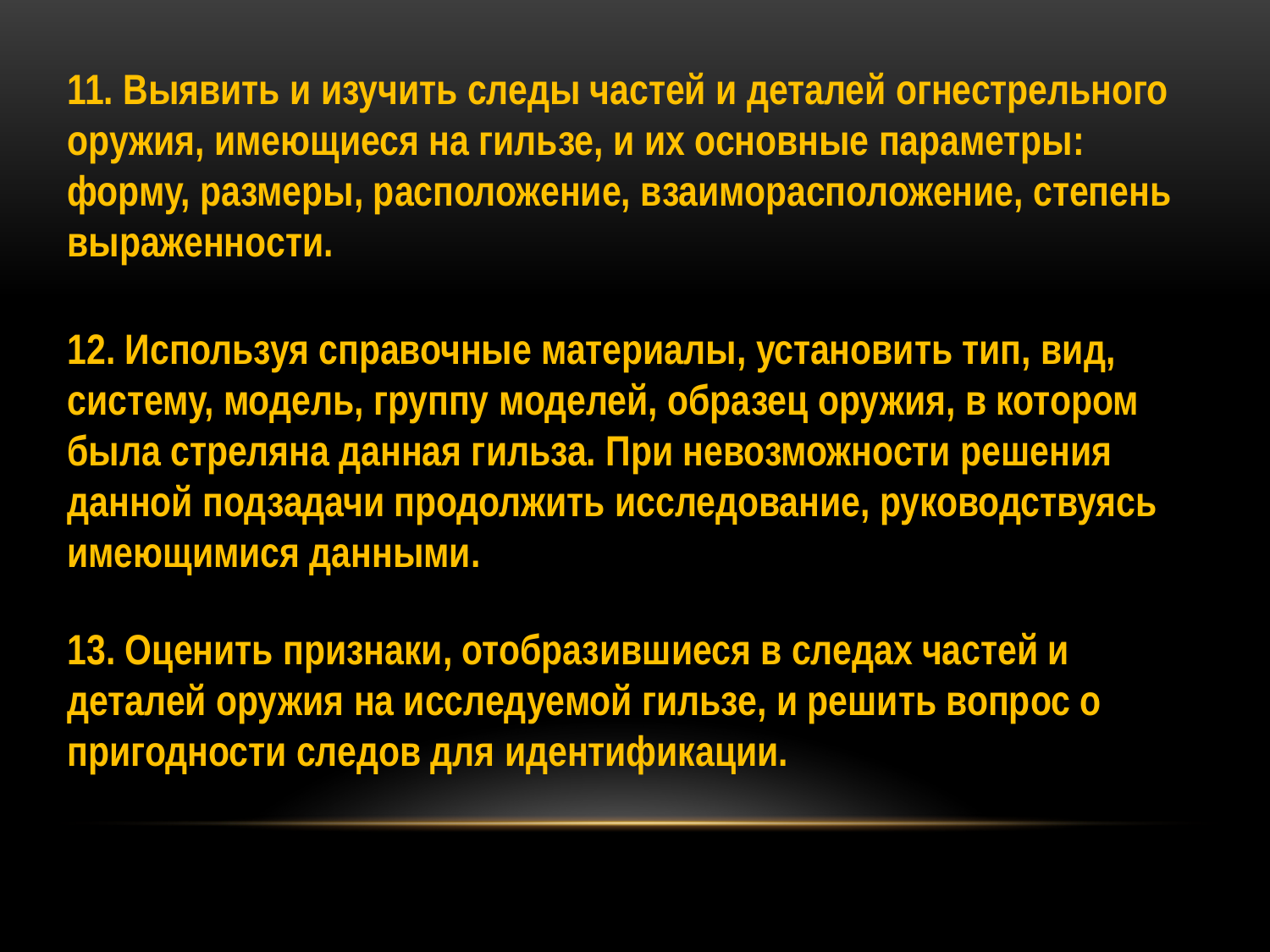

11. Выявить и изучить следы частей и деталей огнестрельного оружия, имеющиеся на гильзе, и их основные параметры: форму, размеры, расположение, взаиморасположение, степень выраженности.
12. Используя справочные материалы, установить тип, вид, систему, модель, группу моделей, образец оружия, в котором была стреляна данная гильза. При невозможности решения данной подзадачи продолжить исследование, руководствуясь имеющимися данными.
13. Оценить признаки, отобразившиеся в следах частей и деталей оружия на исследуемой гильзе, и решить вопрос о пригодности следов для идентификации.